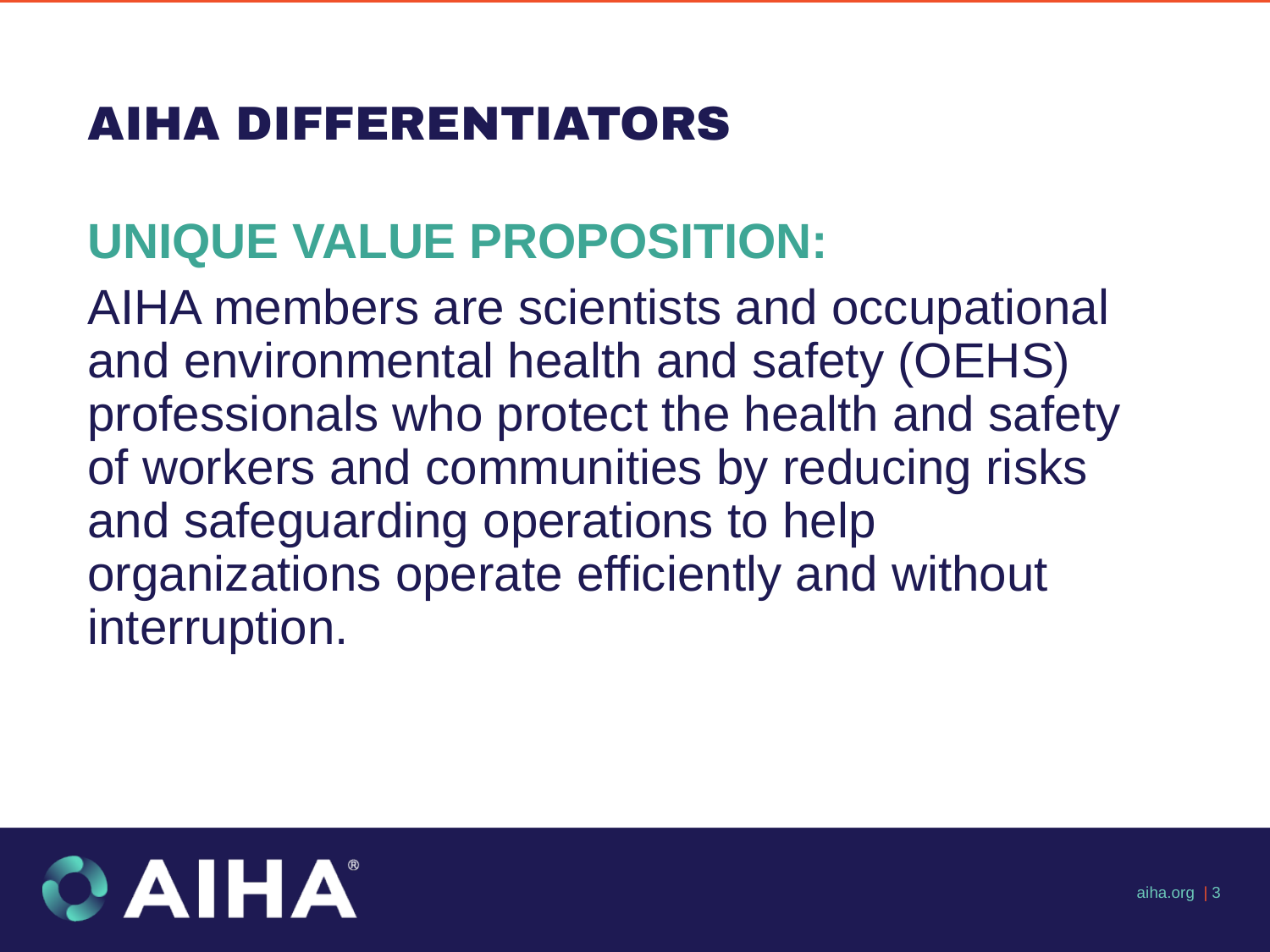

# AIHA DIFFERENTIATORS
UNIQUE VALUE PROPOSITION:
AIHA members are scientists and occupational and environmental health and safety (OEHS) professionals who protect the health and safety of workers and communities by reducing risks and safeguarding operations to help organizations operate efficiently and without interruption.

aiha.org  | 3